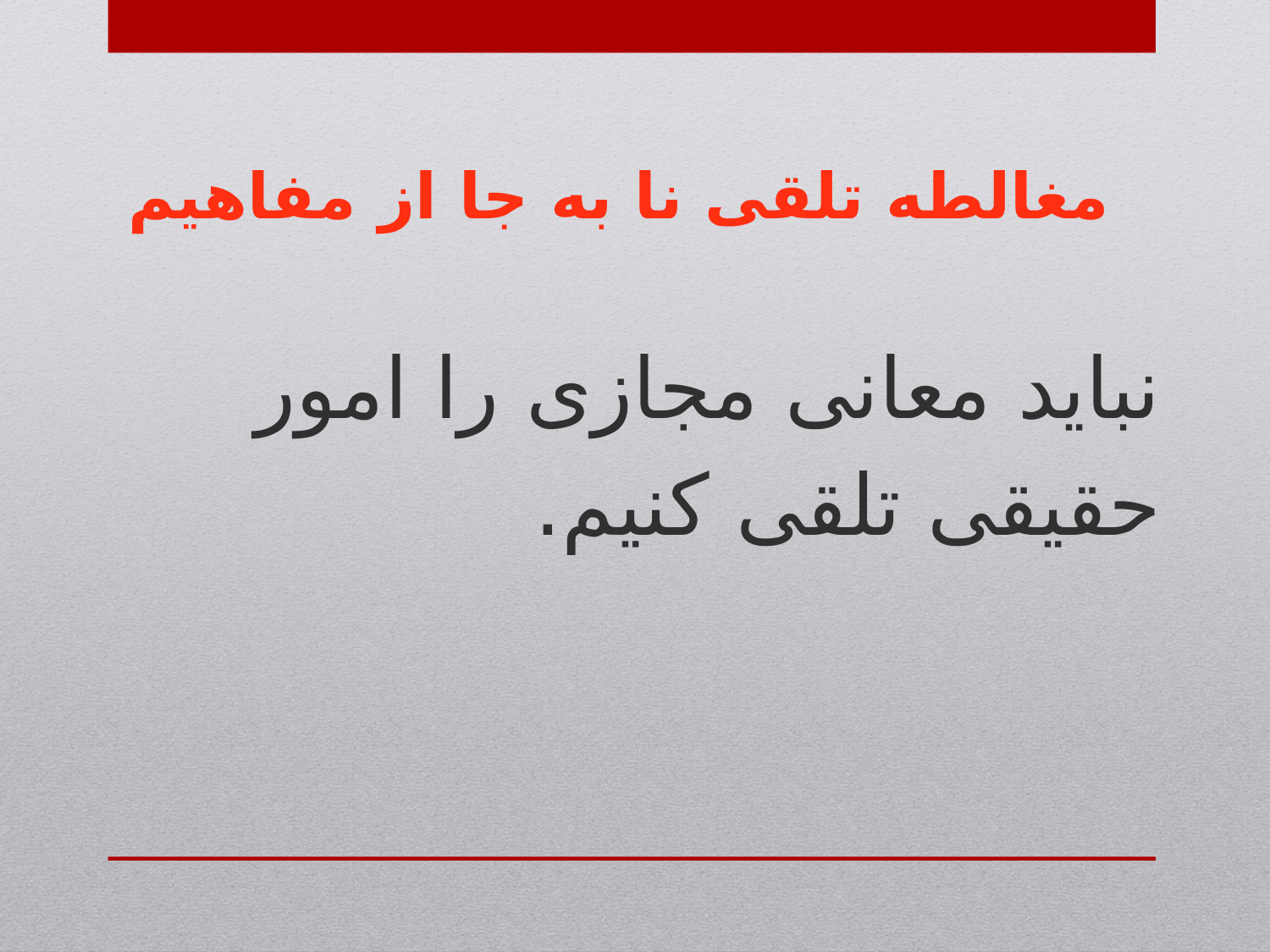

مغالطه تلقی نا به جا از مفاهیم

نباید معانی مجازی را امور حقیقی تلقی کنیم.